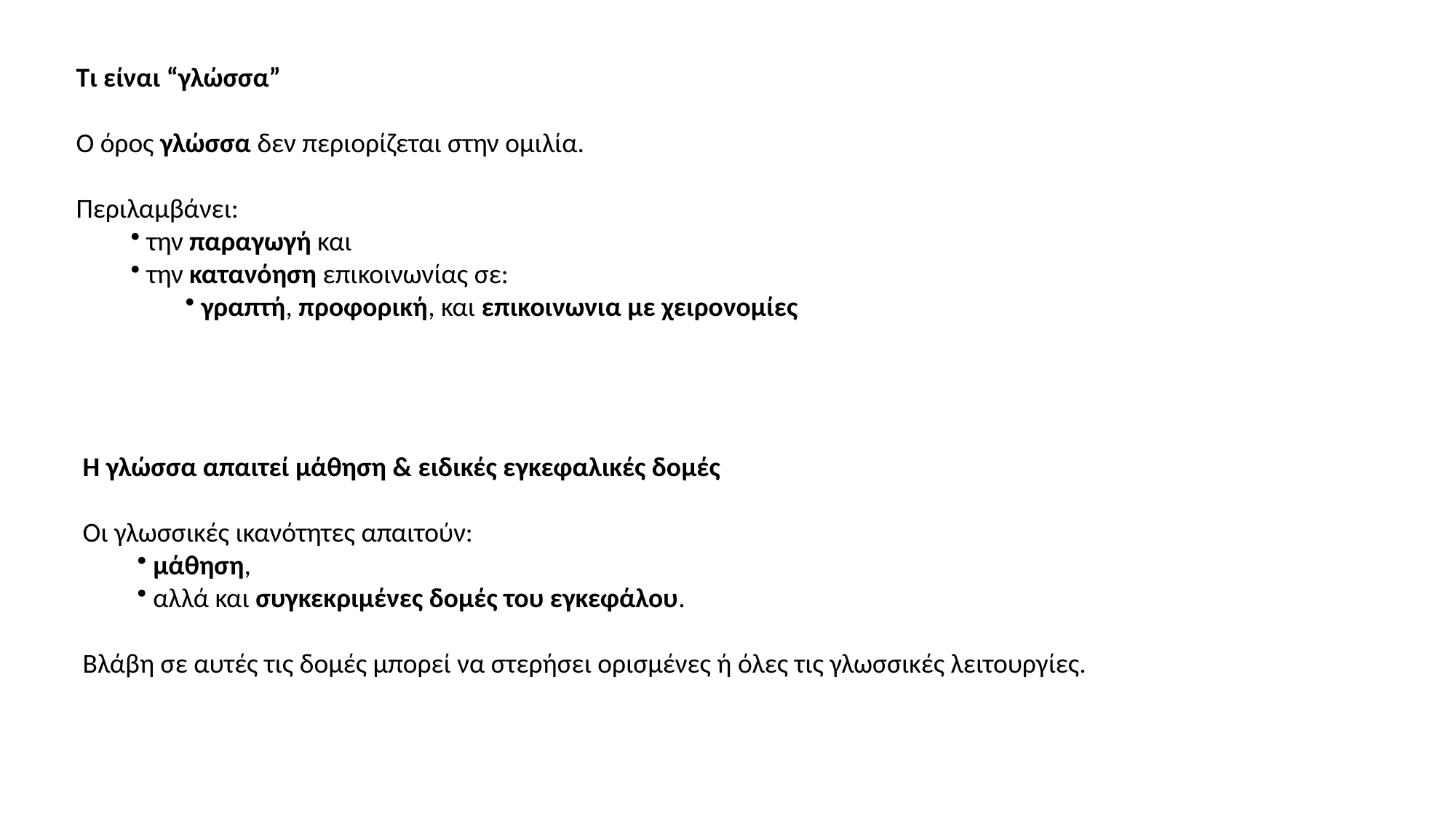

Τι είναι “γλώσσα”

Ο όρος γλώσσα δεν περιορίζεται στην ομιλία.

Περιλαμβάνει:
 την παραγωγή και
 την κατανόηση επικοινωνίας σε:
 γραπτή, προφορική, και επικοινωνια με χειρονομίες

Η γλώσσα απαιτεί μάθηση & ειδικές εγκεφαλικές δομές

Οι γλωσσικές ικανότητες απαιτούν:
 μάθηση,
 αλλά και συγκεκριμένες δομές του εγκεφάλου.

Βλάβη σε αυτές τις δομές μπορεί να στερήσει ορισμένες ή όλες τις γλωσσικές λειτουργίες.